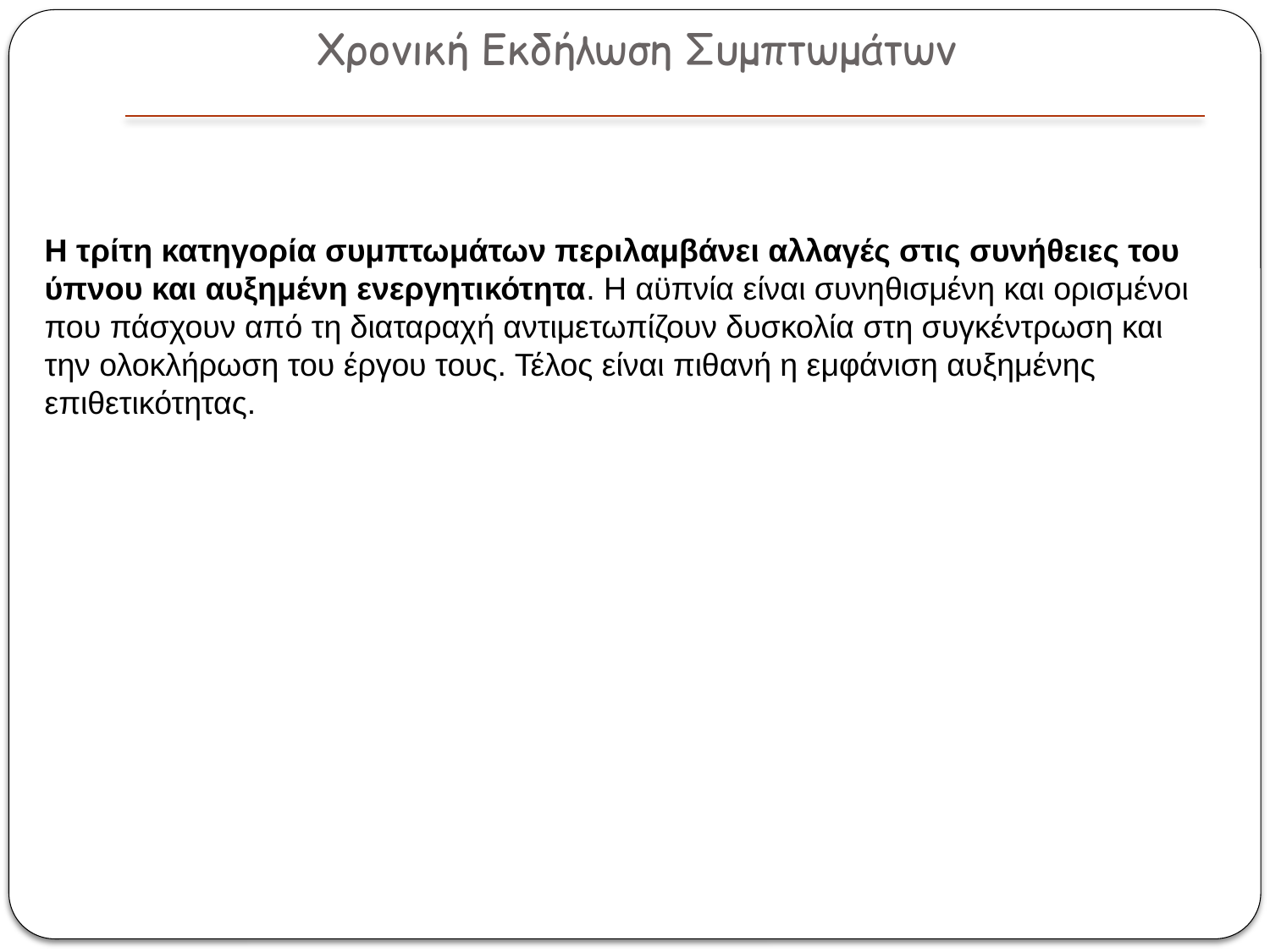

# Χρονική Εκδήλωση Συμπτωμάτων
Η τρίτη κατηγορία συμπτωμάτων περιλαμβάνει αλλαγές στις συνήθειες του ύπνου και αυξημένη ενεργητικότητα. Η αϋπνία είναι συνηθισμένη και ορισμένοι που πάσχουν από τη διαταραχή αντιμετωπίζουν δυσκολία στη συγκέντρωση και την ολοκλήρωση του έργου τους. Τέλος είναι πιθανή η εμφάνιση αυξημένης επιθετικότητας.